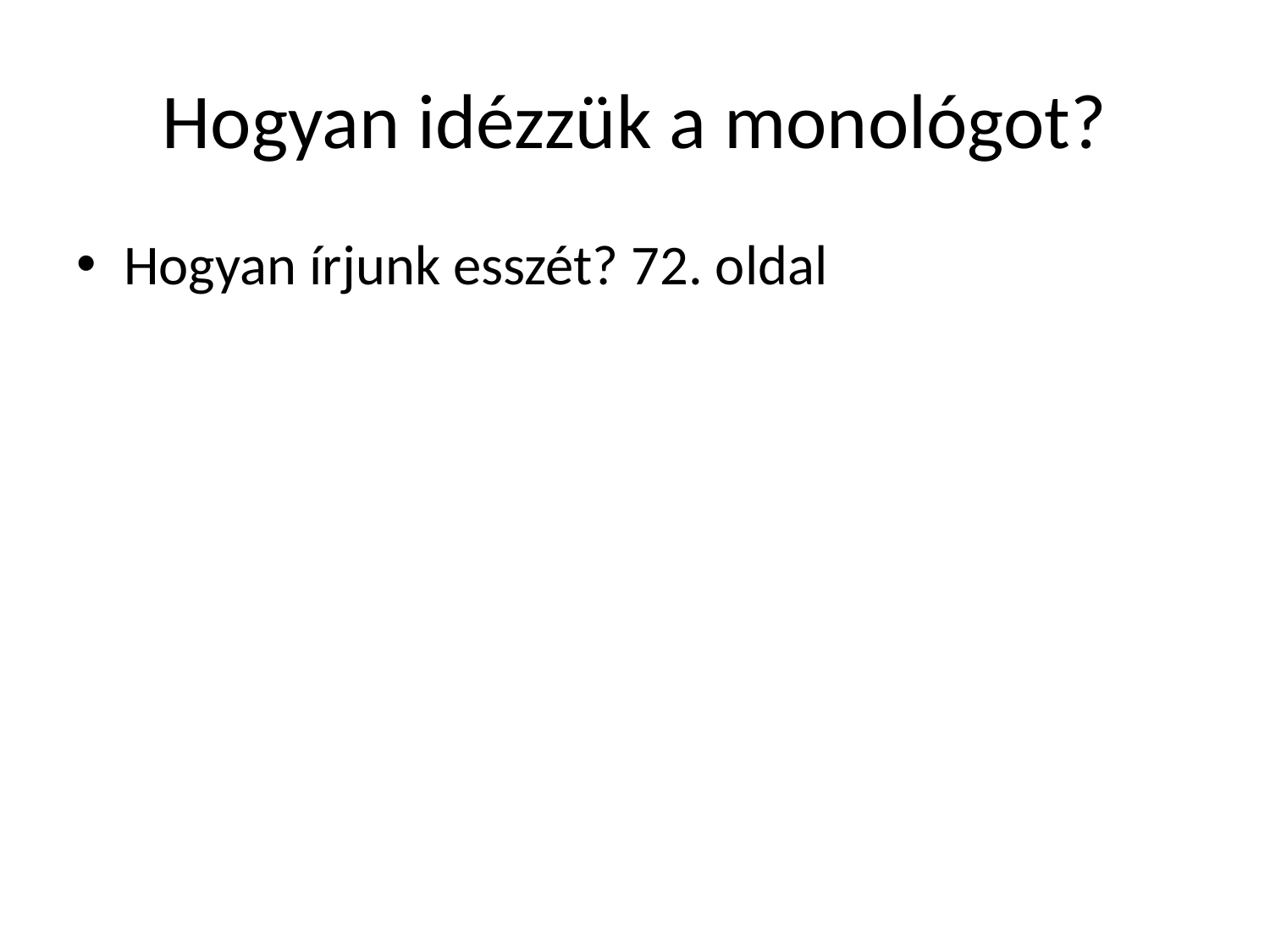

# Hogyan idézzük a monológot?
Hogyan írjunk esszét? 72. oldal